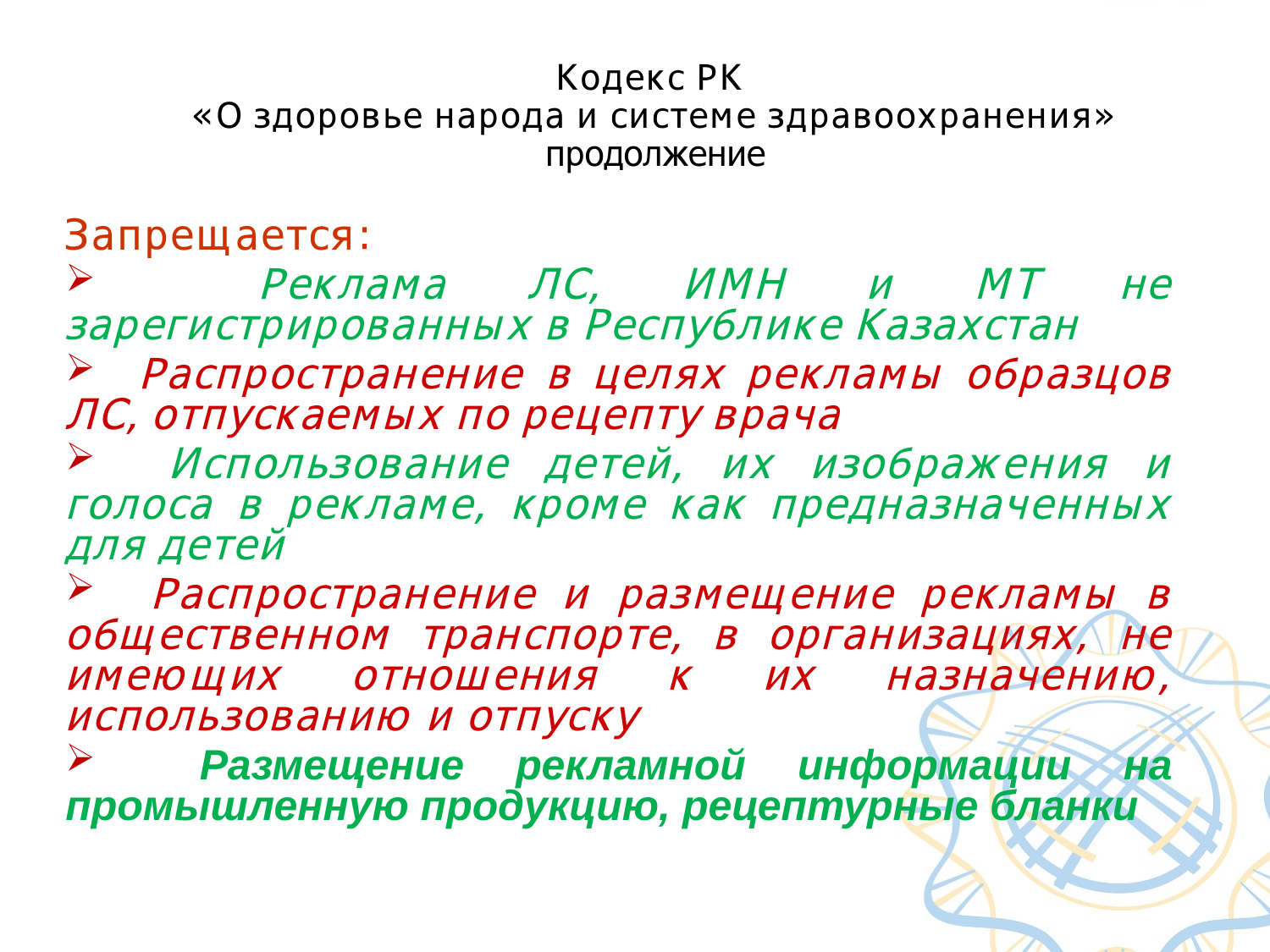

Кодекс РК
«О здоровье народа и системе здравоохранения»
продолжение
Запрещается:
  Реклама ЛС, ИМН и МТ не зарегистрированных в Республике Казахстан
  Распространение в целях рекламы образцов ЛС, отпускаемых по рецепту врача
  Использование детей, их изображения и голоса в рекламе, кроме как предназначенных для детей
  Распространение и размещение рекламы в общественном транспорте, в организациях, не имеющих отношения к их назначению, использованию и отпуску
  Размещение рекламной информации на промышленную продукцию, рецептурные бланки